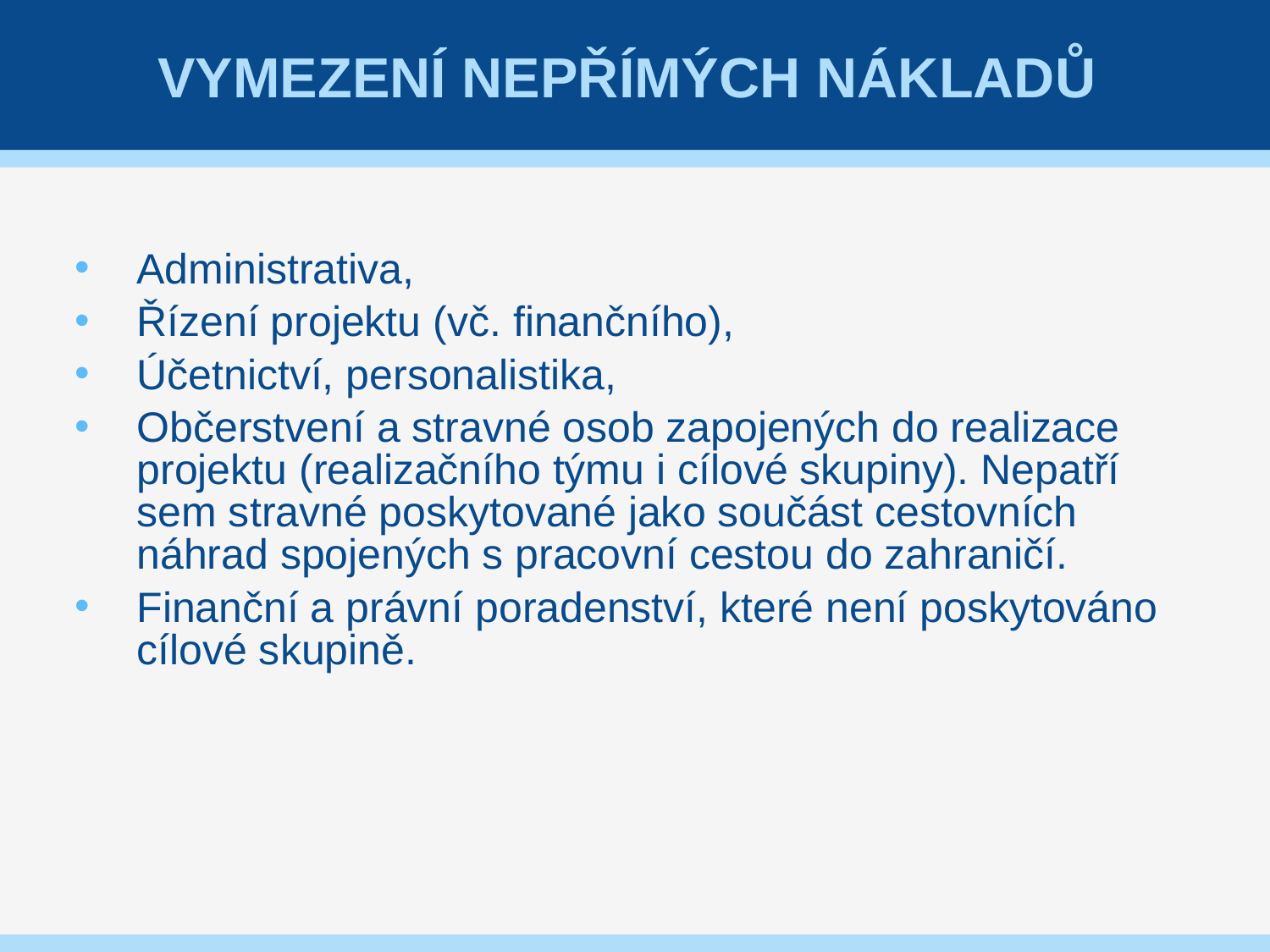

# Vymezení nepřímých nákladů
Administrativa,
Řízení projektu (vč. finančního),
Účetnictví, personalistika,
Občerstvení a stravné osob zapojených do realizace projektu (realizačního týmu i cílové skupiny). Nepatří sem stravné poskytované jako součást cestovních náhrad spojených s pracovní cestou do zahraničí.
Finanční a právní poradenství, které není poskytováno cílové skupině.